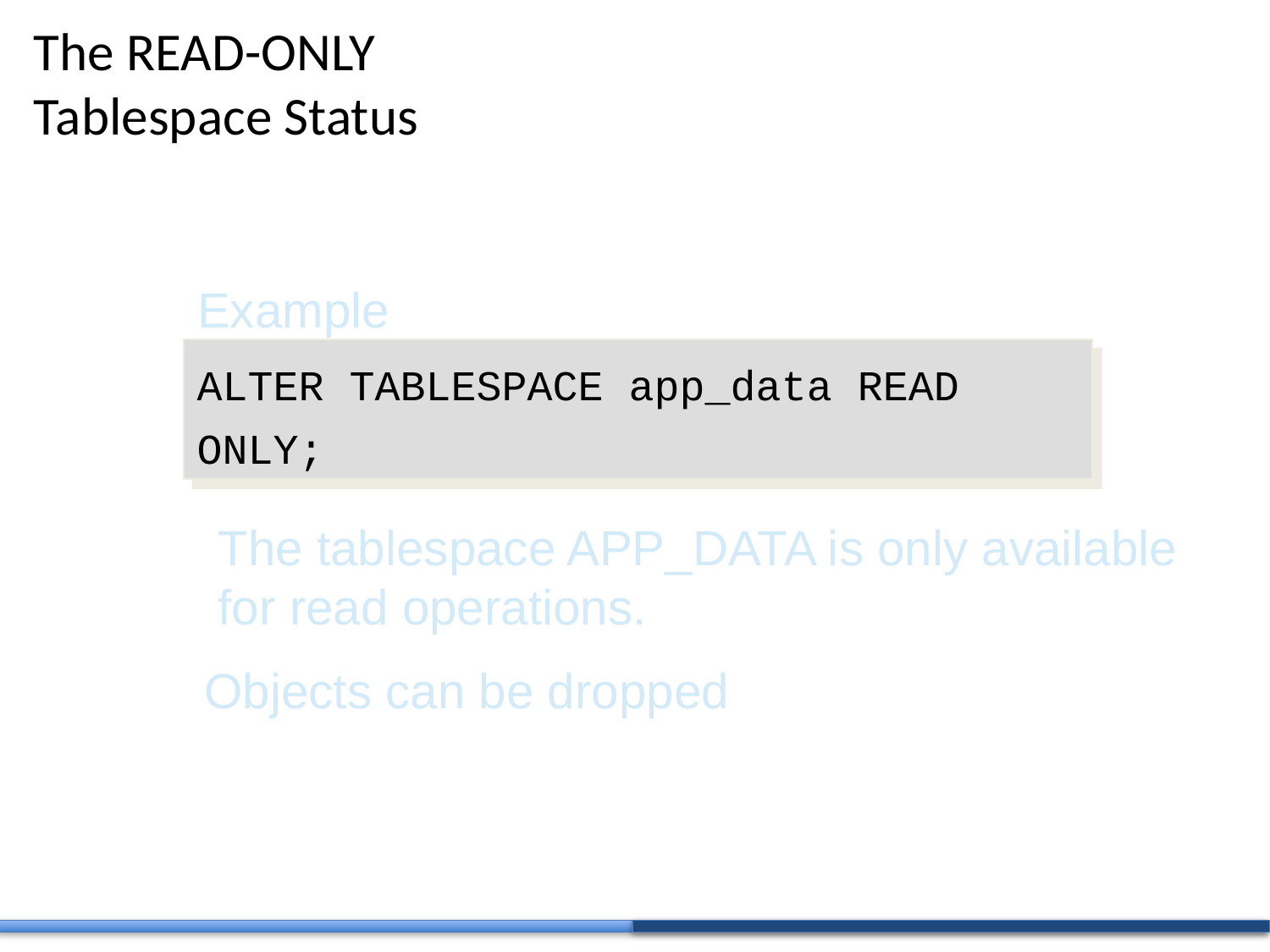

# The READ-ONLY Tablespace Status
 Example
ALTER TABLESPACE app_data READ ONLY;
 The tablespace APP_DATA is only available
 for read operations.
Objects can be dropped